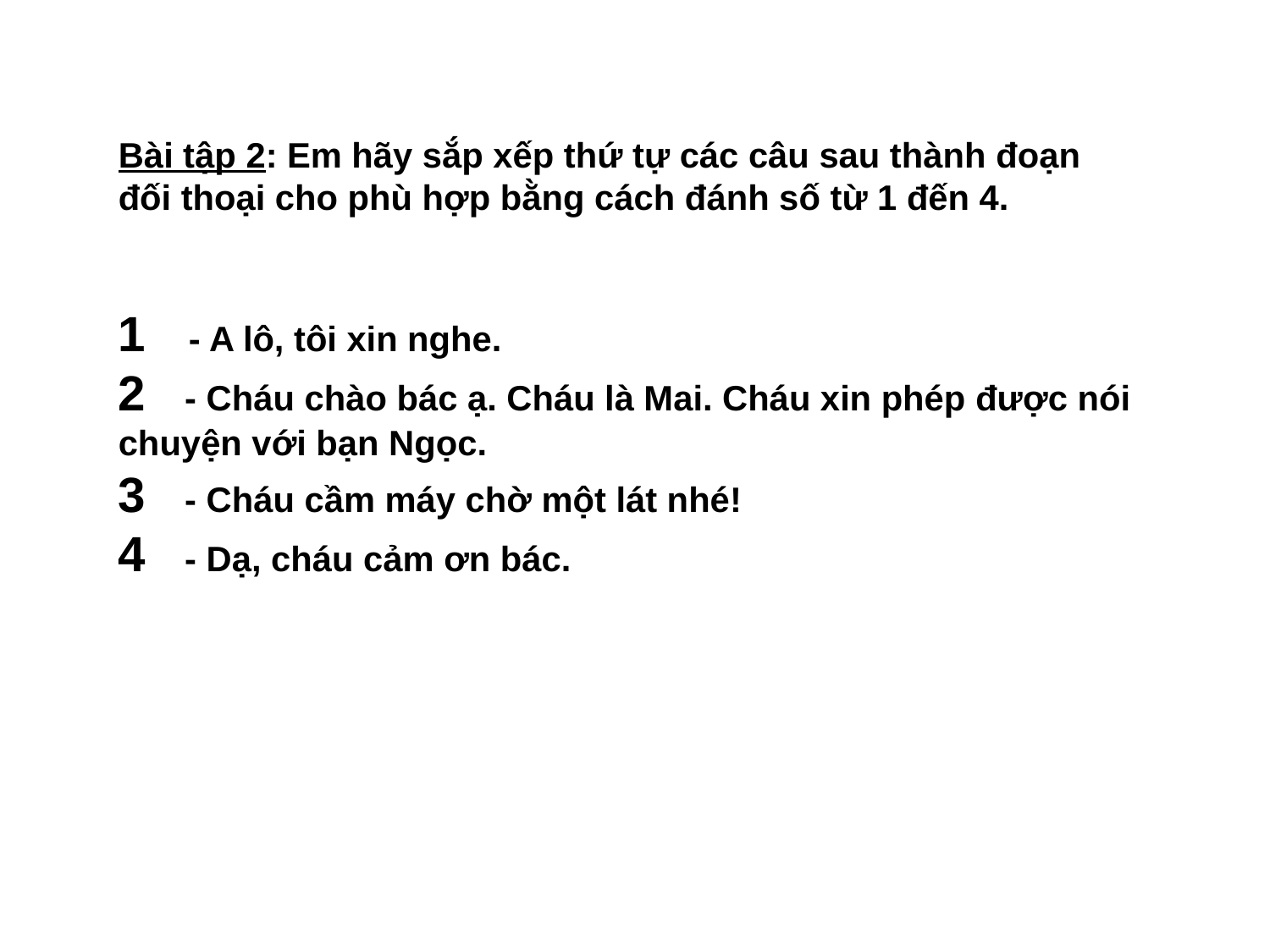

Bài tập 2: Em hãy sắp xếp thứ tự các câu sau thành đoạn đối thoại cho phù hợp bằng cách đánh số từ 1 đến 4.

1    - A lô, tôi xin nghe.
2    - Cháu chào bác ạ. Cháu là Mai. Cháu xin phép được nói chuyện với bạn Ngọc.
3    - Cháu cầm máy chờ một lát nhé!
4    - Dạ, cháu cảm ơn bác.